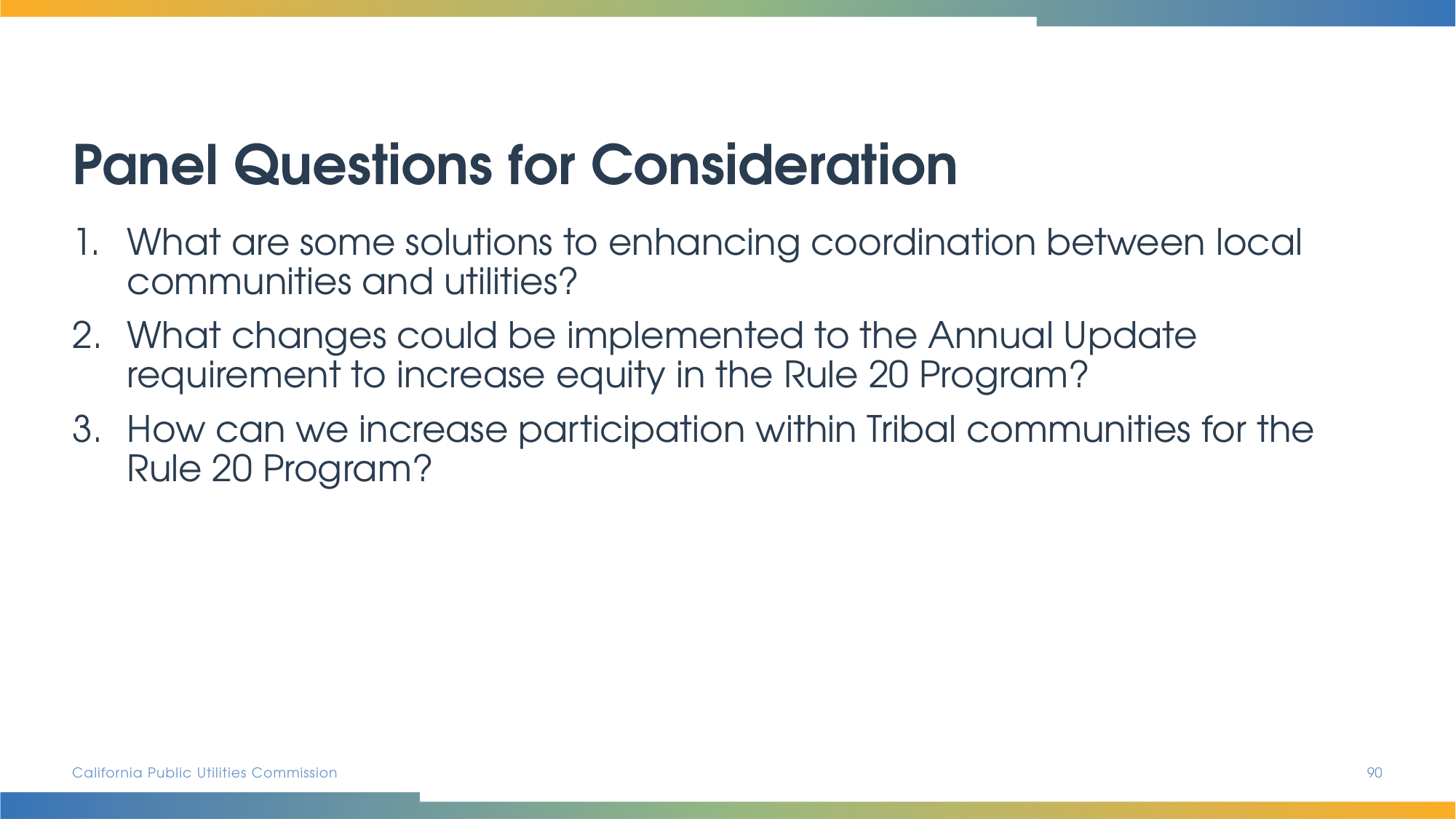

# Panel Questions for Consideration
What are some solutions to enhancing coordination between local communities and utilities?
What changes could be implemented to the Annual Update requirement to increase equity in the Rule 20 Program?
How can we increase participation within Tribal communities for the Rule 20 Program?

90